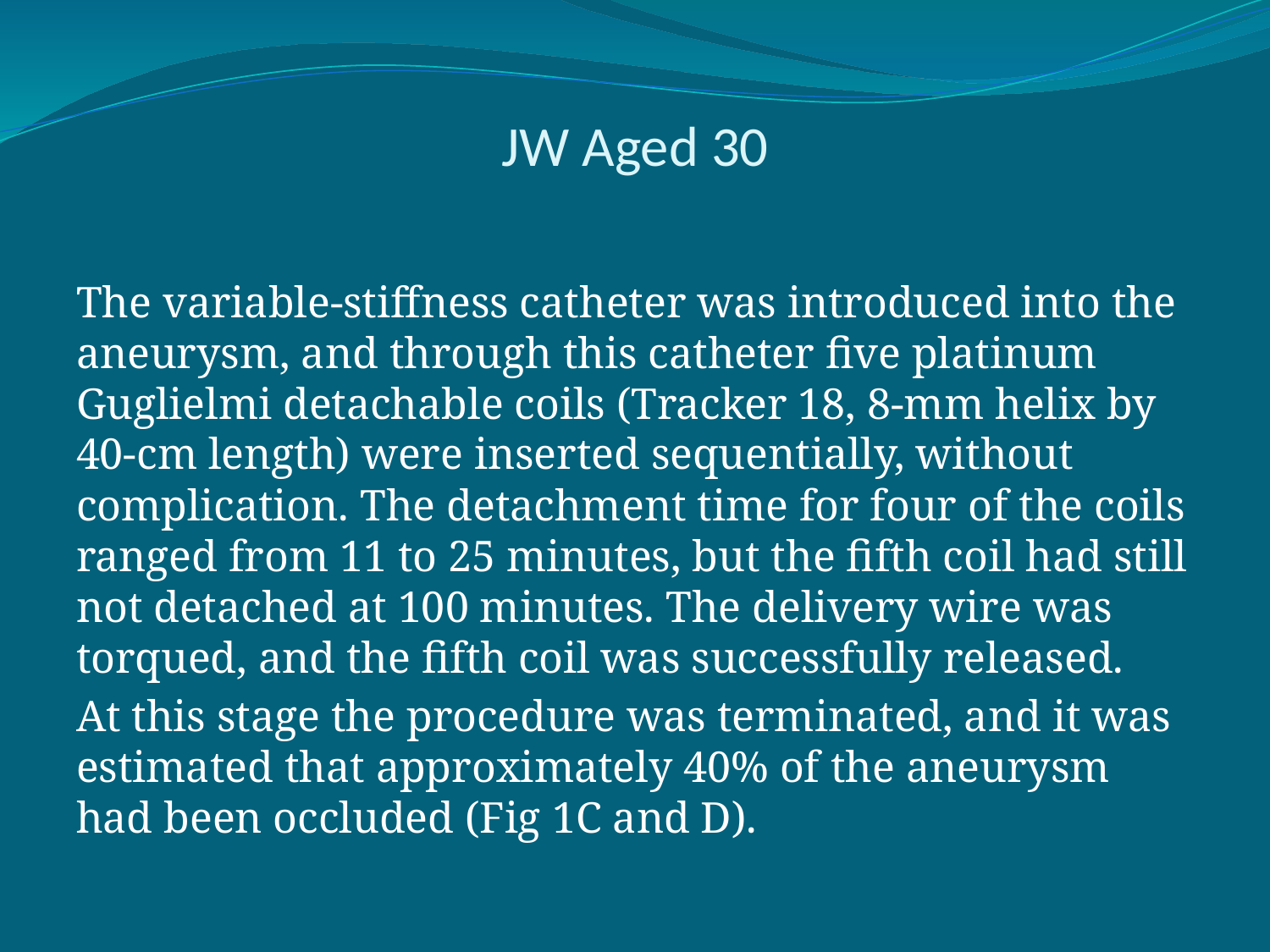

# JW Aged 30
The variable-stiffness catheter was introduced into the aneurysm, and through this catheter five platinum Guglielmi detachable coils (Tracker 18, 8-mm helix by 40-cm length) were inserted sequentially, without complication. The detachment time for four of the coils ranged from 11 to 25 minutes, but the fifth coil had still not detached at 100 minutes. The delivery wire was torqued, and the fifth coil was successfully released.
At this stage the procedure was terminated, and it was estimated that approximately 40% of the aneurysm had been occluded (Fig 1C and D).